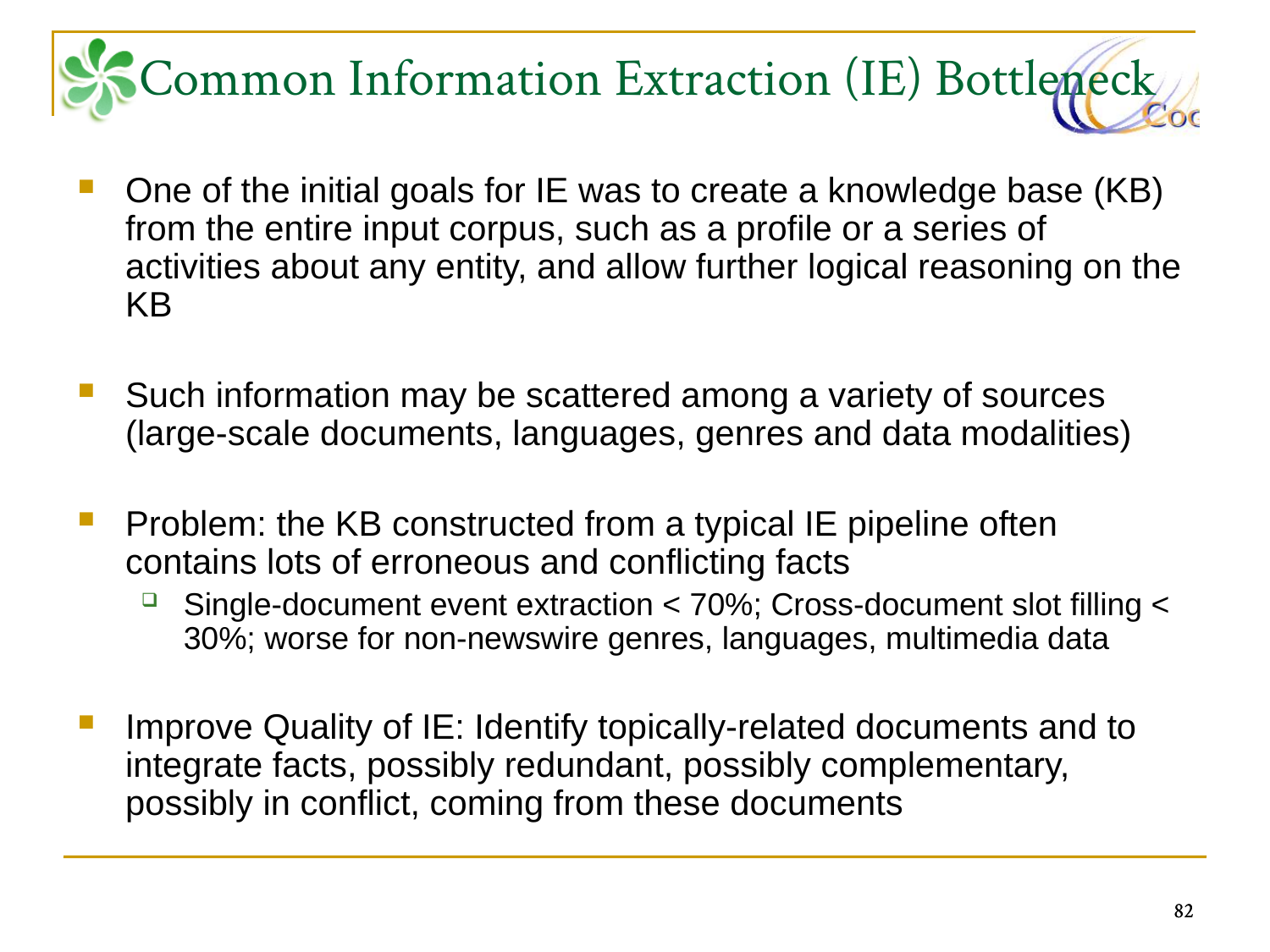

Common Information Extraction (IE) Bottleneck
One of the initial goals for IE was to create a knowledge base (KB) from the entire input corpus, such as a profile or a series of activities about any entity, and allow further logical reasoning on the KB

Such information may be scattered among a variety of sources (large-scale documents, languages, genres and data modalities)

Problem: the KB constructed from a typical IE pipeline often contains lots of erroneous and conflicting facts
Single-document event extraction < 70%; Cross-document slot filling < 30%; worse for non-newswire genres, languages, multimedia data

Improve Quality of IE: Identify topically-related documents and to integrate facts, possibly redundant, possibly complementary, possibly in conflict, coming from these documents
82
82